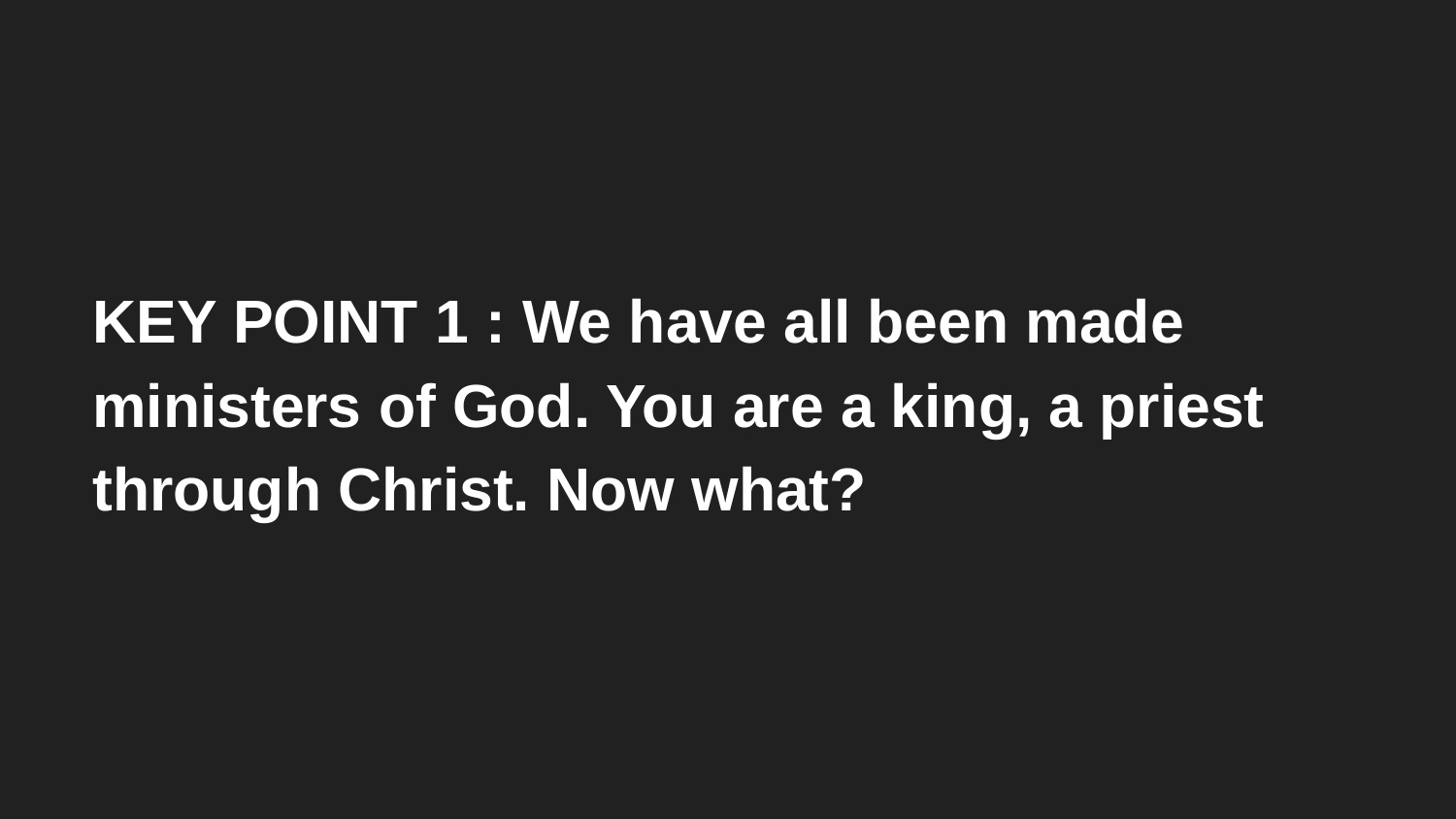

# KEY POINT 1 : We have all been made ministers of God. You are a king, a priest through Christ. Now what?